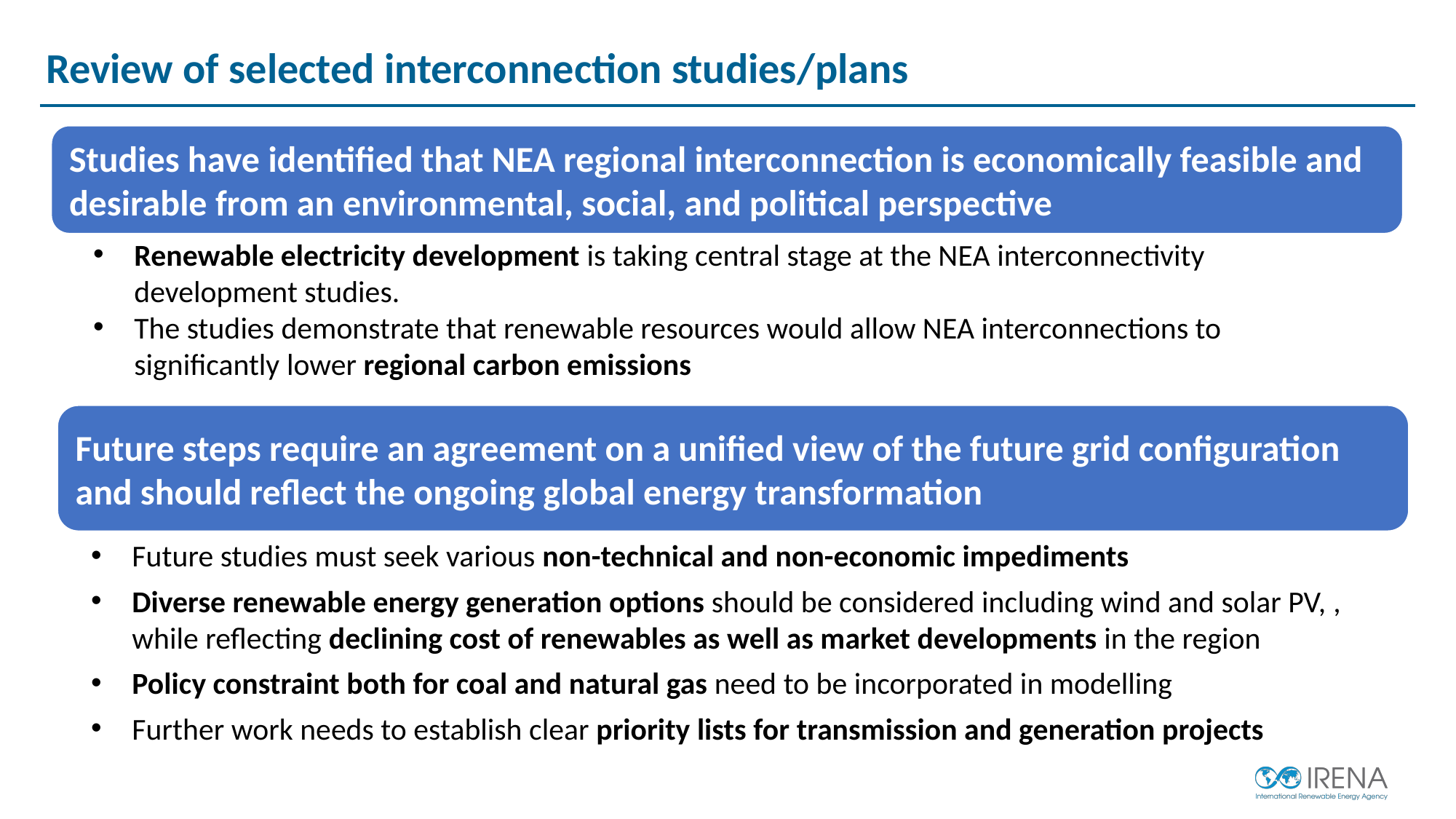

# Review of selected interconnection studies/plans

Studies have identified that NEA regional interconnection is economically feasible and desirable from an environmental, social, and political perspective
Renewable electricity development is taking central stage at the NEA interconnectivity development studies.
The studies demonstrate that renewable resources would allow NEA interconnections to significantly lower regional carbon emissions

Future steps require an agreement on a unified view of the future grid configuration and should reflect the ongoing global energy transformation
Future studies must seek various non-technical and non-economic impediments
Diverse renewable energy generation options should be considered including wind and solar PV, , while reflecting declining cost of renewables as well as market developments in the region
Policy constraint both for coal and natural gas need to be incorporated in modelling
Further work needs to establish clear priority lists for transmission and generation projects